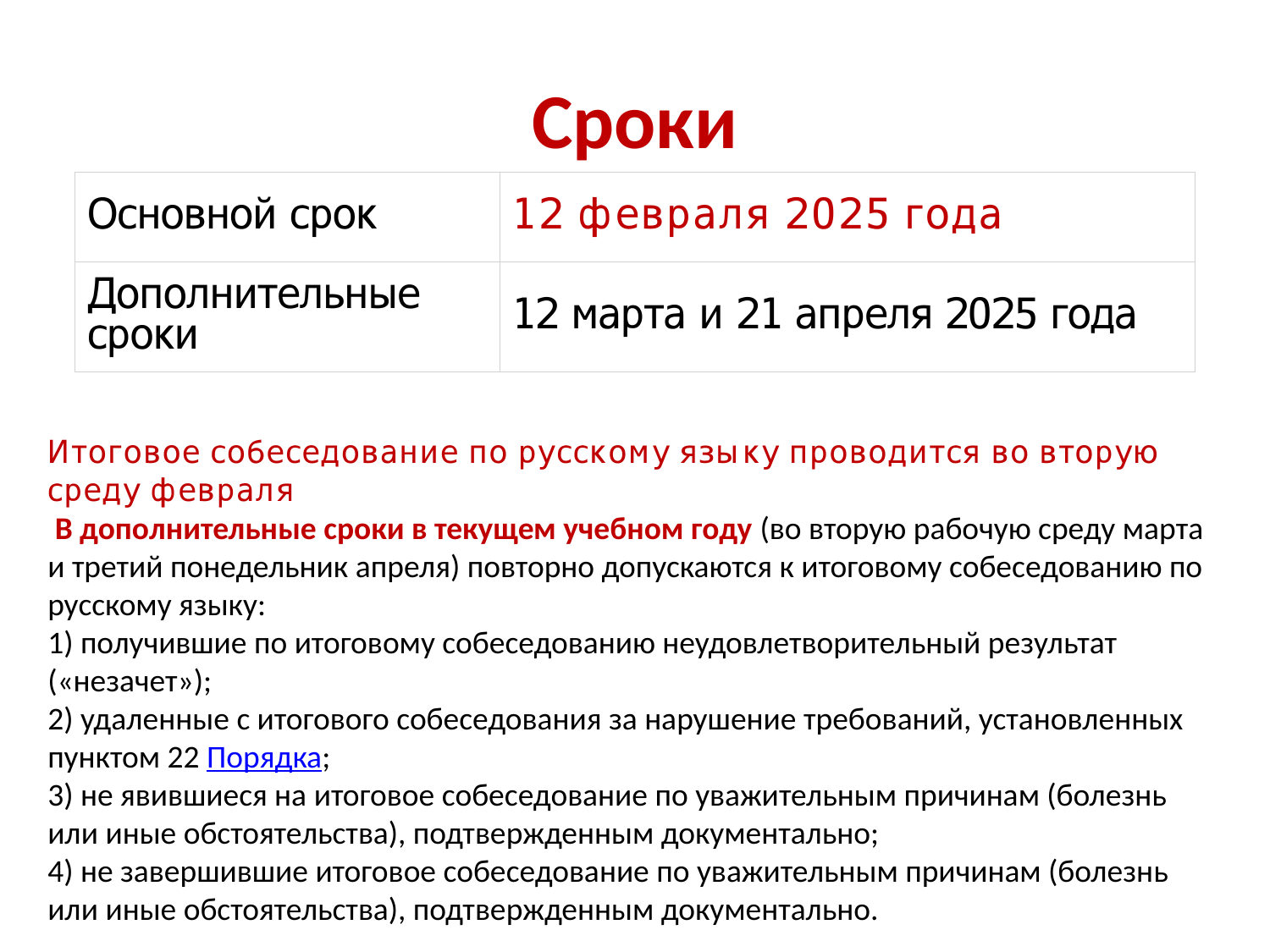

# Сроки
| Основной срок | 12 февраля 2025 года |
| --- | --- |
| Дополнительные сроки | 12 марта и 21 aпреля 2025 года |
Итоговое собеседование по русскому языку проводится во вторую среду февраля
 В дополнительные сроки в текущем учебном году (во вторую рабочую среду марта и третий понедельник апреля) повторно допускаются к итоговому собеседованию по русскому языку:
1) получившие по итоговому собеседованию неудовлетворительный результат («незачет»);
2) удаленные с итогового собеседования за нарушение требований, установленных пунктом 22 Порядка;
3) не явившиеся на итоговое собеседование по уважительным причинам (болезнь или иные обстоятельства), подтвержденным документально;
4) не завершившие итоговое собеседование по уважительным причинам (болезнь или иные обстоятельства), подтвержденным документально.